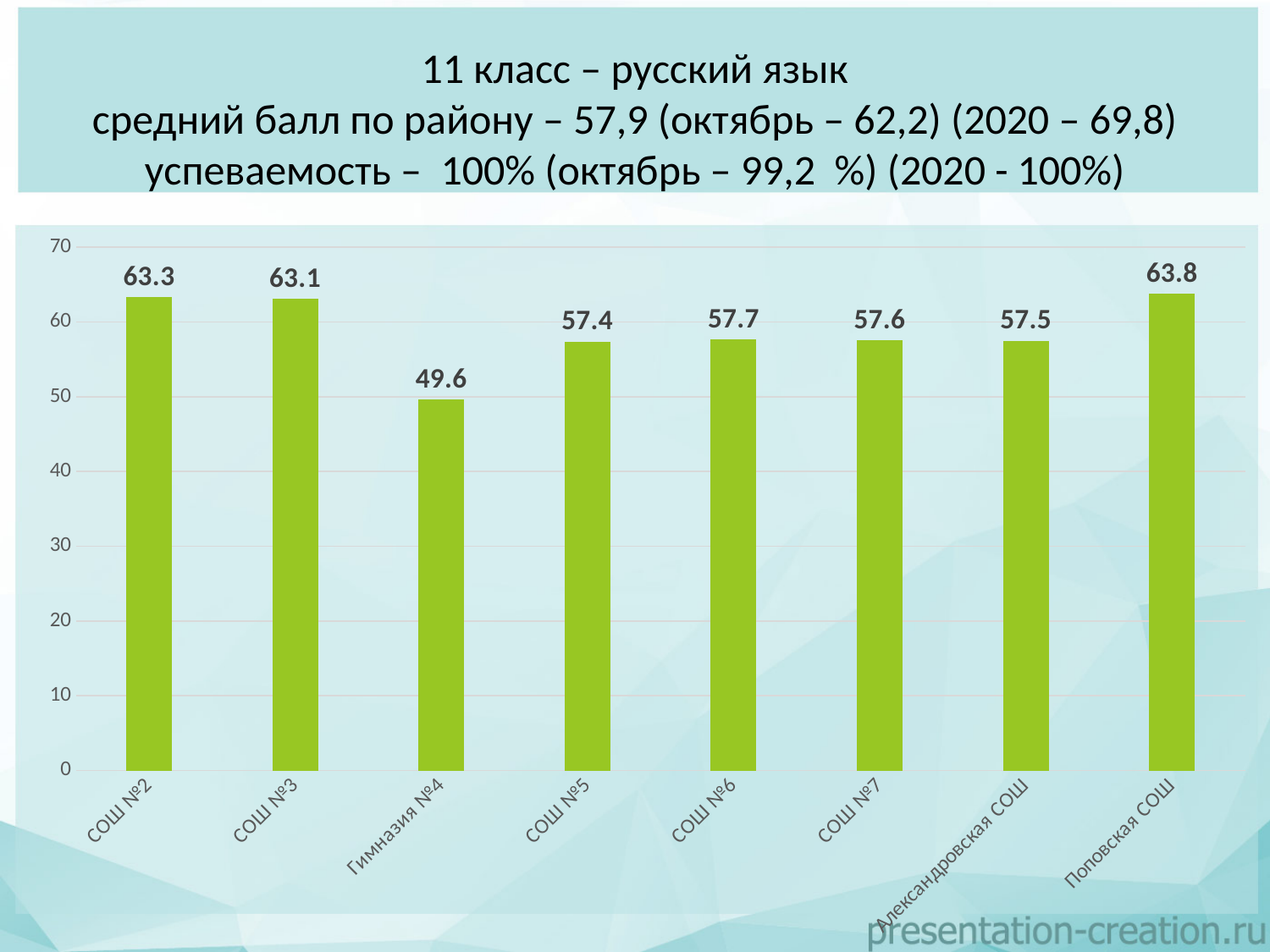

# 11 класс – русский язык средний балл по району – 57,9 (октябрь – 62,2) (2020 – 69,8) успеваемость –  100% (октябрь – 99,2  %) (2020 - 100%)

### Chart

| Category | 63,3 |
|---|---|
| СОШ №2 | 63.3 |
| СОШ №3 | 63.1 |
| Гимназия №4 | 49.6 |
| СОШ №5 | 57.4 |
| СОШ №6 | 57.7 |
| СОШ №7 | 57.6 |
| Александровская СОШ | 57.5 |
| Поповская СОШ | 63.8 |